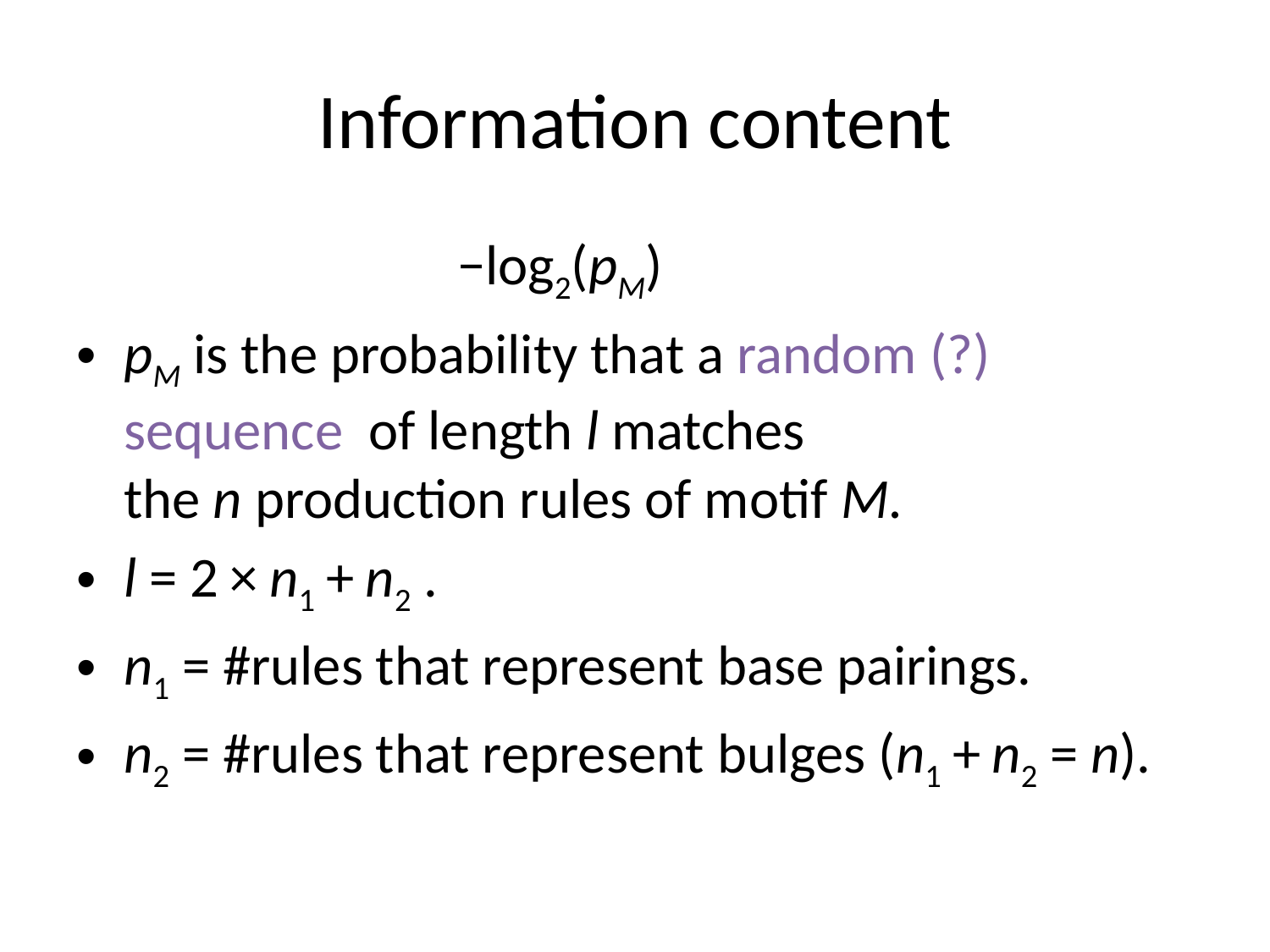

# Information content
			−log2(pM)
pM is the probability that a random (?) sequence  of length l matches the n production rules of motif M.
l = 2 × n1 + n2 .
n1 = #rules that represent base pairings.
n2 = #rules that represent bulges (n1 + n2 = n).